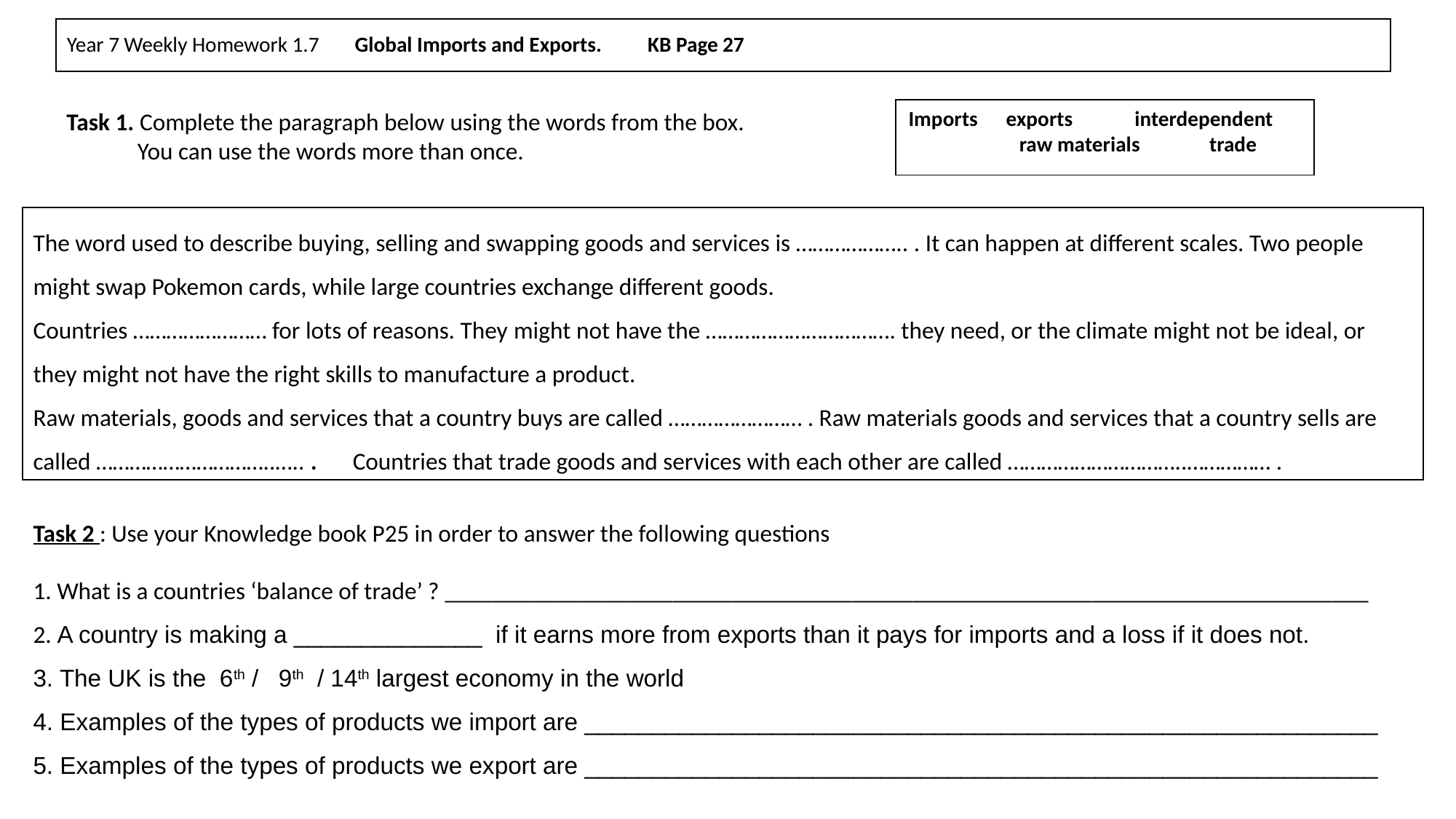

Year 7 Weekly Homework 1.7	Global Imports and Exports.   					 KB Page 27
Imports      exports             interdependent                     raw materials	        trade
Task 1. Complete the paragraph below using the words from the box.
             You can use the words more than once.
The word used to describe buying, selling and swapping goods and services is ……………….. . It can happen at different scales. Two people might swap Pokemon cards, while large countries exchange different goods.
Countries …………………… for lots of reasons. They might not have the ……………………………. they need, or the climate might not be ideal, or they might not have the right skills to manufacture a product.
Raw materials, goods and services that a country buys are called …………………… . Raw materials goods and services that a country sells are called …………………………..….. .      Countries that trade goods and services with each other are called …………………………..…………… .
Task 2 : Use your Knowledge book P25 in order to answer the following questions

1. What is a countries ‘balance of trade’ ? _____________________________________________________________________________
2. A country is making a ______________  if it earns more from exports than it pays for imports and a loss if it does not.
3. The UK is the  6th /   9th  / 14th largest economy in the world
4. Examples of the types of products we import are ___________________________________________________________
5. Examples of the types of products we export are ___________________________________________________________